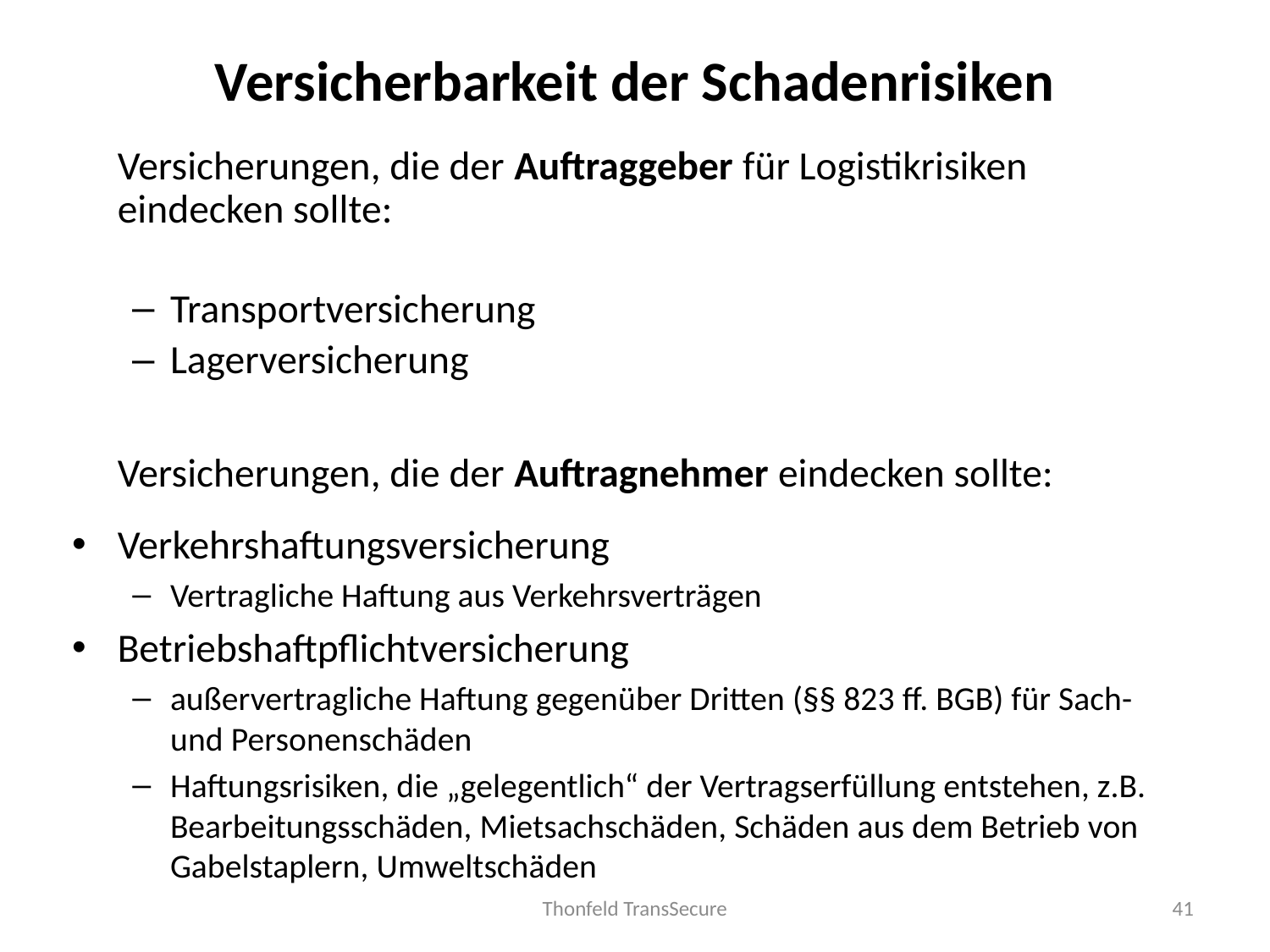

# Versicherbarkeit der Schadenrisiken
	Versicherungen, die der Auftraggeber für Logistikrisiken eindecken sollte:
Transportversicherung
Lagerversicherung

	Versicherungen, die der Auftragnehmer eindecken sollte:
Verkehrshaftungsversicherung
Vertragliche Haftung aus Verkehrsverträgen
Betriebshaftpflichtversicherung
außervertragliche Haftung gegenüber Dritten (§§ 823 ff. BGB) für Sach- und Personenschäden
Haftungsrisiken, die „gelegentlich“ der Vertragserfüllung entstehen, z.B. Bearbeitungsschäden, Mietsachschäden, Schäden aus dem Betrieb von Gabelstaplern, Umweltschäden
Thonfeld TransSecure
41